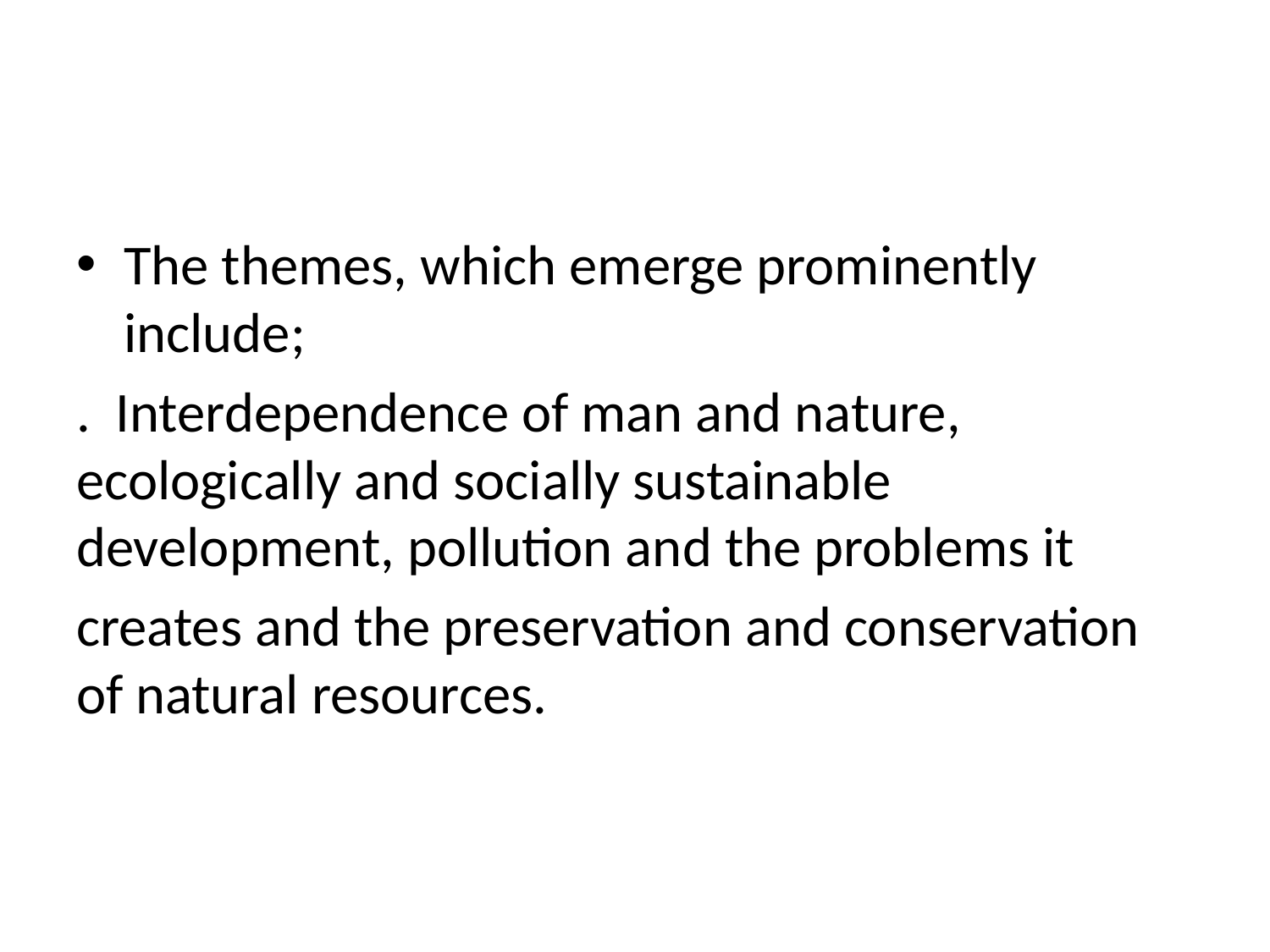

#
The themes, which emerge prominently include;
.  Interdependence of man and nature, ecologically and socially sustainable development, pollution and the problems it
creates and the preservation and conservation of natural resources.